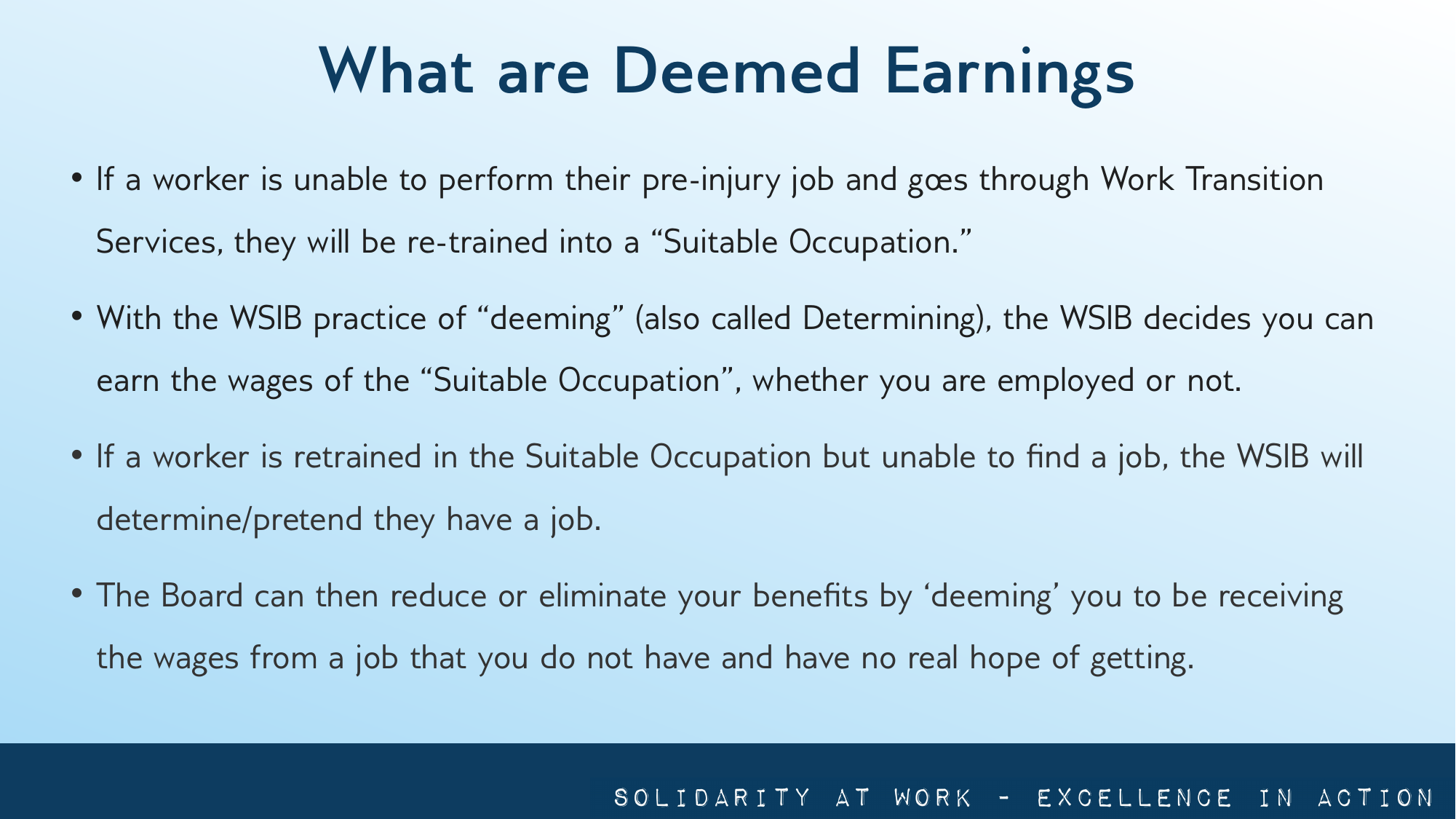

# What are Deemed Earnings
If a worker is unable to perform their pre-injury job and goes through Work Transition Services, they will be re-trained into a “Suitable Occupation.”
With the WSIB practice of “deeming” (also called Determining), the WSIB decides you can earn the wages of the “Suitable Occupation”, whether you are employed or not.
If a worker is retrained in the Suitable Occupation but unable to find a job, the WSIB will determine/pretend they have a job.
The Board can then reduce or eliminate your benefits by ‘deeming’ you to be receiving the wages from a job that you do not have and have no real hope of getting.